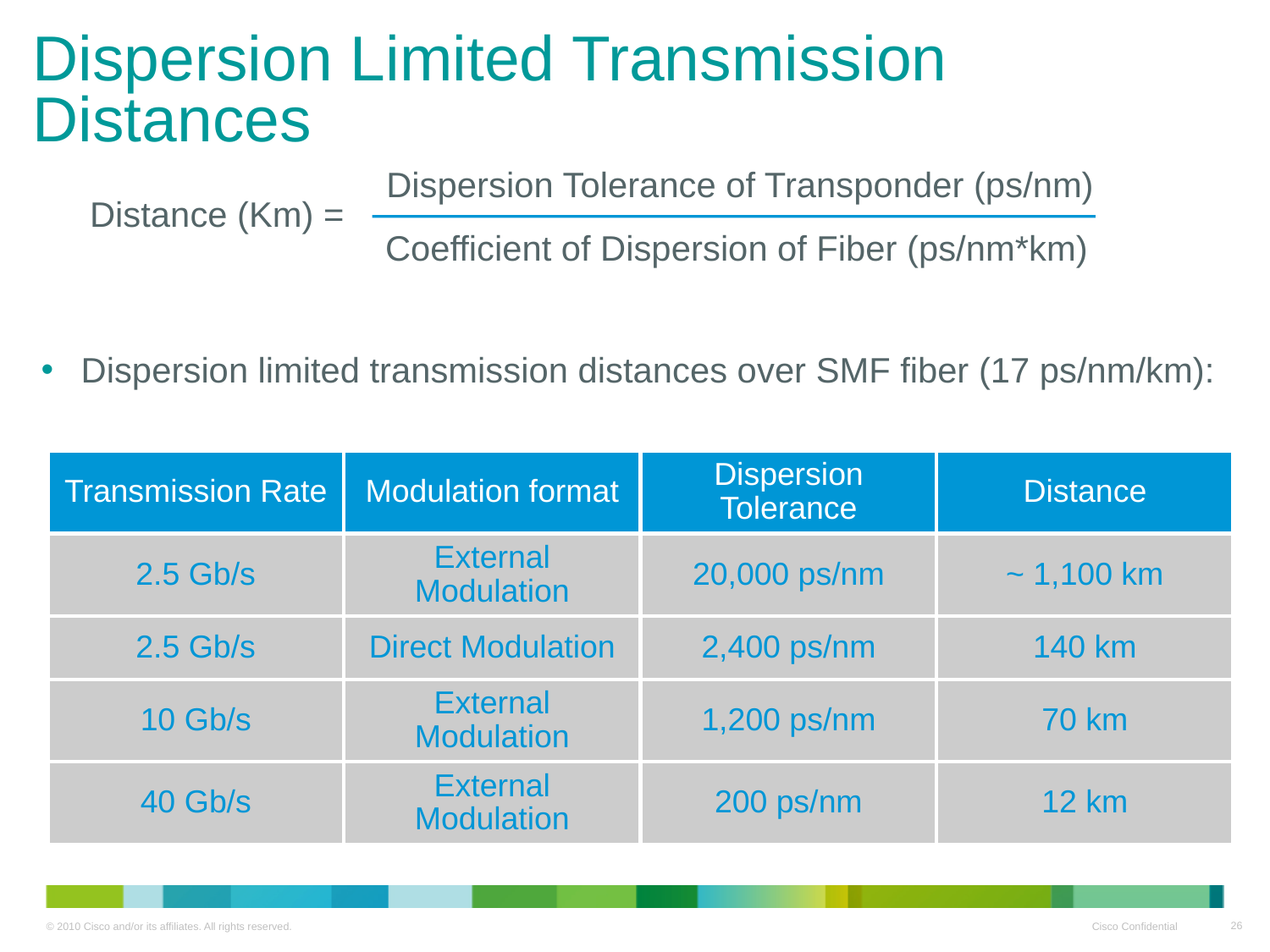

# Dispersion Limited Transmission Distances
Dispersion Tolerance of Transponder (ps/nm)
Distance (Km) =

Coefficient of Dispersion of Fiber (ps/nm*km)
 Dispersion limited transmission distances over SMF fiber (17 ps/nm/km):
| Transmission Rate | Modulation format | Dispersion Tolerance | Distance |
| --- | --- | --- | --- |
| 2.5 Gb/s | External Modulation | 20,000 ps/nm | ~ 1,100 km |
| 2.5 Gb/s | Direct Modulation | 2,400 ps/nm | 140 km |
| 10 Gb/s | External Modulation | 1,200 ps/nm | 70 km |
| 40 Gb/s | External Modulation | 200 ps/nm | 12 km |